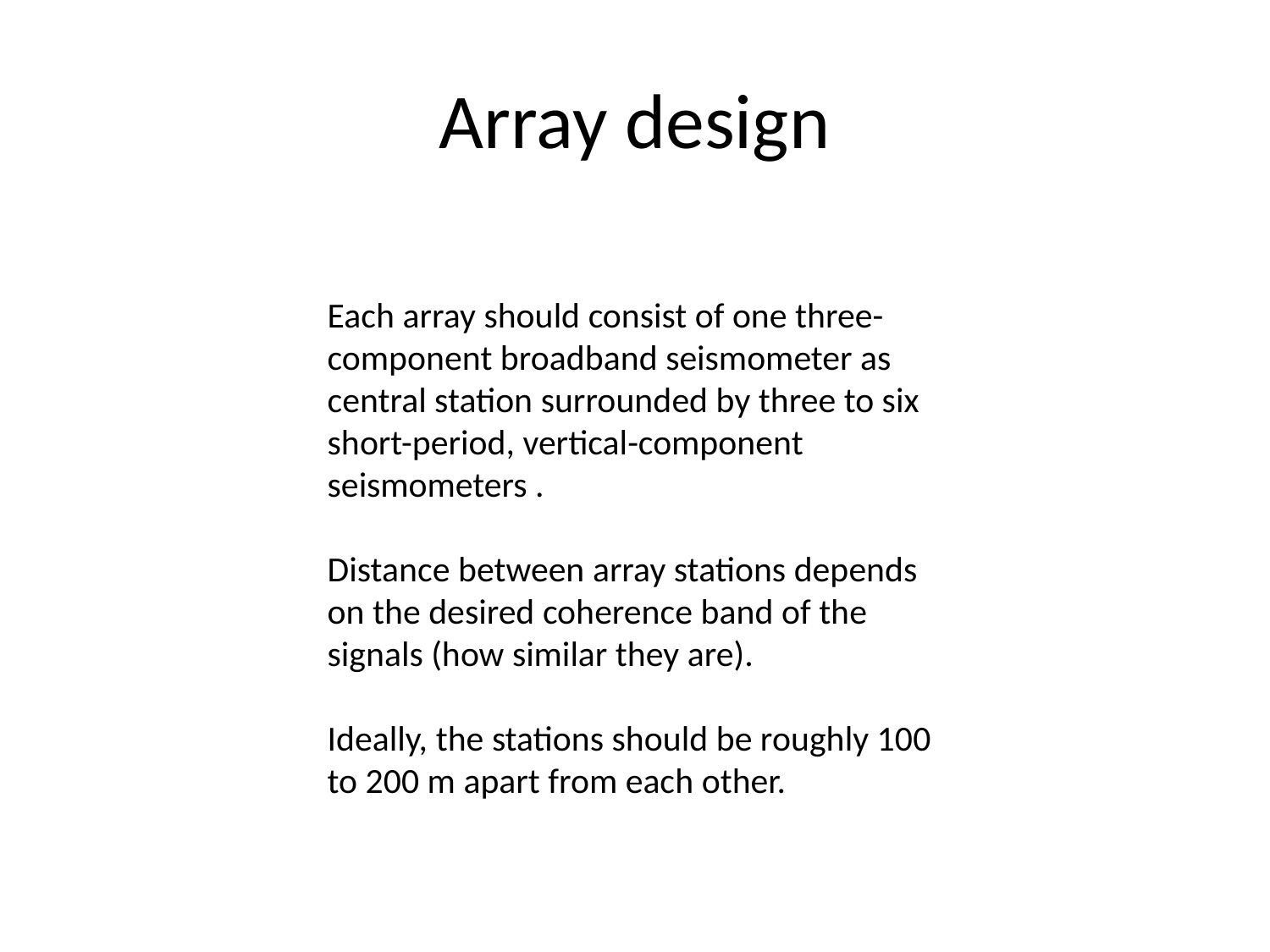

# Array design
Each array should consist of one three-component broadband seismometer as central station surrounded by three to six short-period, vertical-component seismometers .

Distance between array stations depends on the desired coherence band of the signals (how similar they are).

Ideally, the stations should be roughly 100 to 200 m apart from each other.